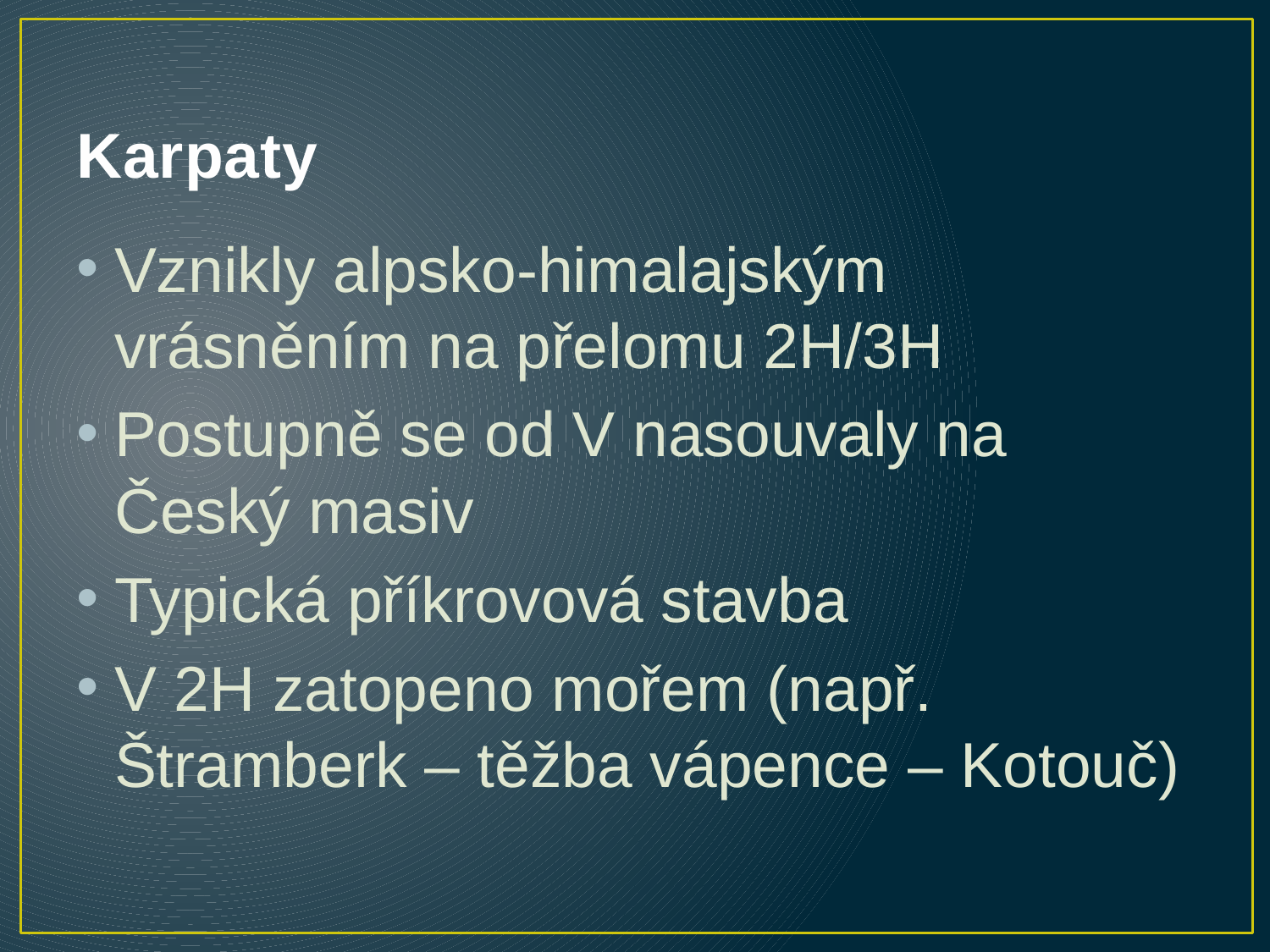

# Karpaty
Vznikly alpsko-himalajským vrásněním na přelomu 2H/3H
Postupně se od V nasouvaly na Český masiv
Typická příkrovová stavba
V 2H zatopeno mořem (např. Štramberk – těžba vápence – Kotouč)